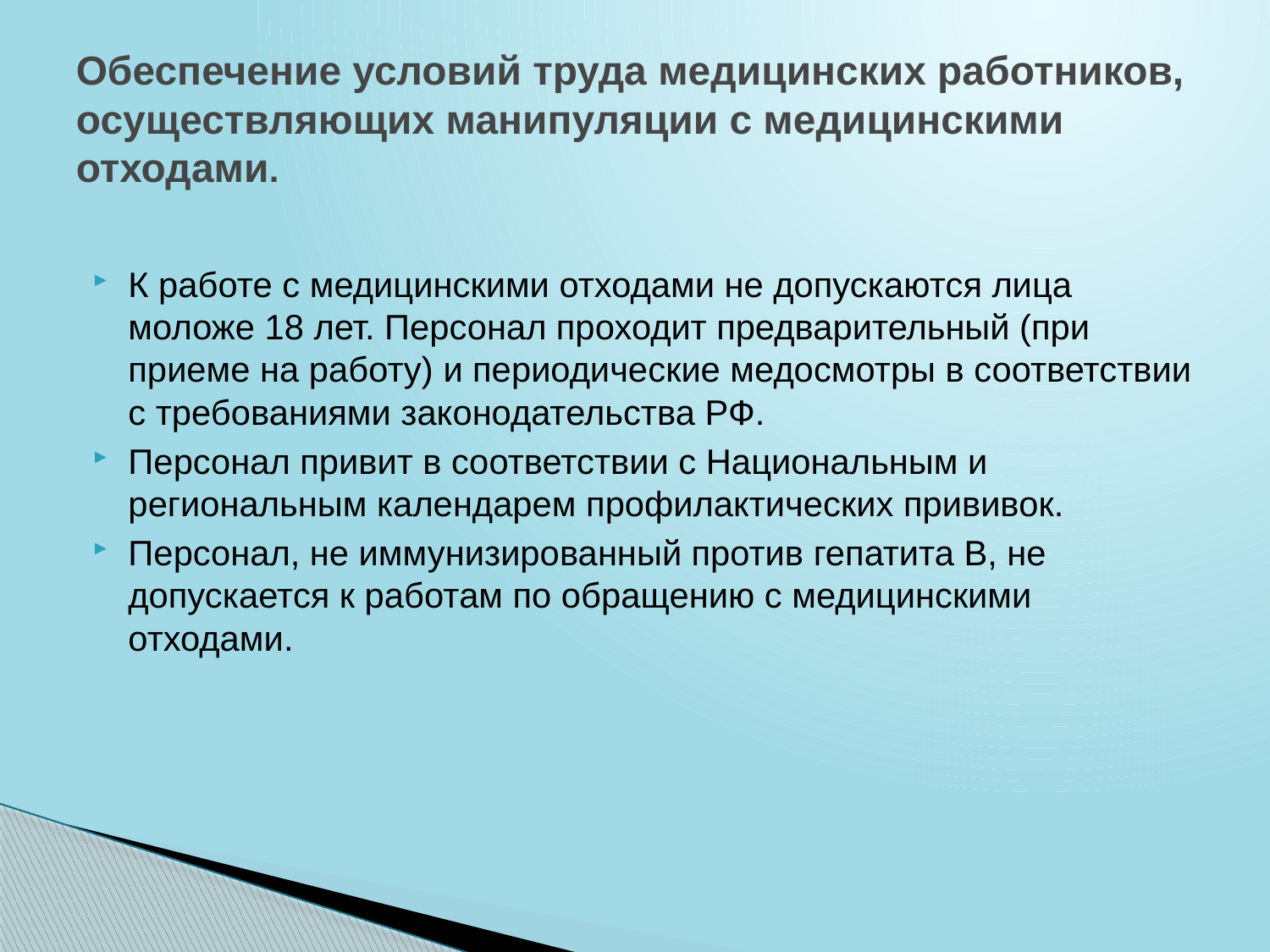

# Обеспечение условий труда медицинских работников, осуществляющих манипуляции с медицинскими отходами.
К работе с медицинскими отходами не допускаются лица моложе 18 лет. Персонал проходит предварительный (при приеме на работу) и периодические медосмотры в соответствии с требованиями законодательства РФ.
Персонал привит в соответствии с Национальным и региональным календарем профилактических прививок.
Персонал, не иммунизированный против гепатита В, не допускается к работам по обращению с медицинскими отходами.